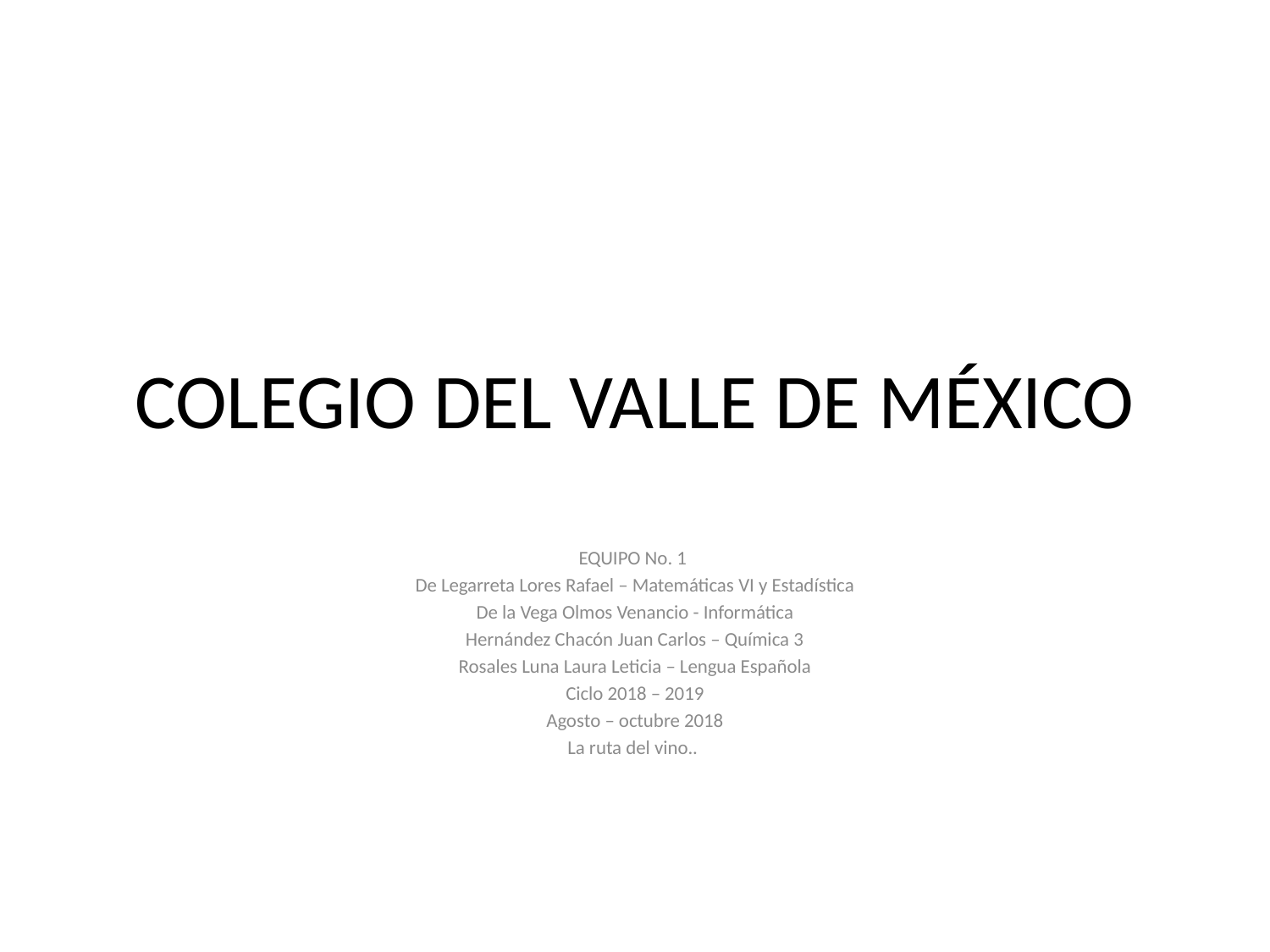

# COLEGIO DEL VALLE DE MÉXICO
EQUIPO No. 1
De Legarreta Lores Rafael – Matemáticas VI y Estadística
De la Vega Olmos Venancio - Informática
Hernández Chacón Juan Carlos – Química 3
Rosales Luna Laura Leticia – Lengua Española
Ciclo 2018 – 2019
Agosto – octubre 2018
La ruta del vino..